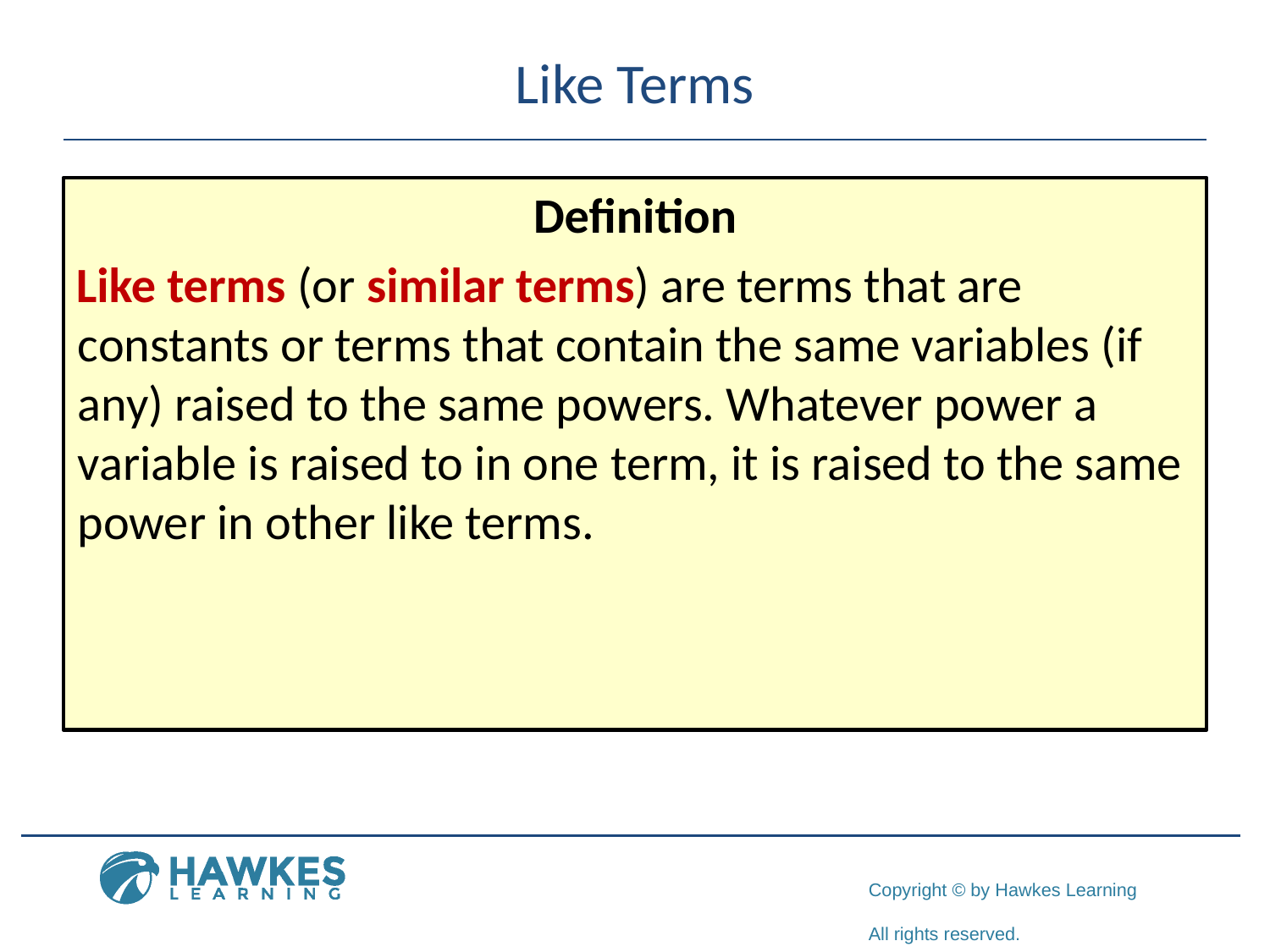

# Like Terms
Definition
Like terms (or similar terms) are terms that are constants or terms that contain the same variables (if any) raised to the same powers. Whatever power a variable is raised to in one term, it is raised to the same power in other like terms.